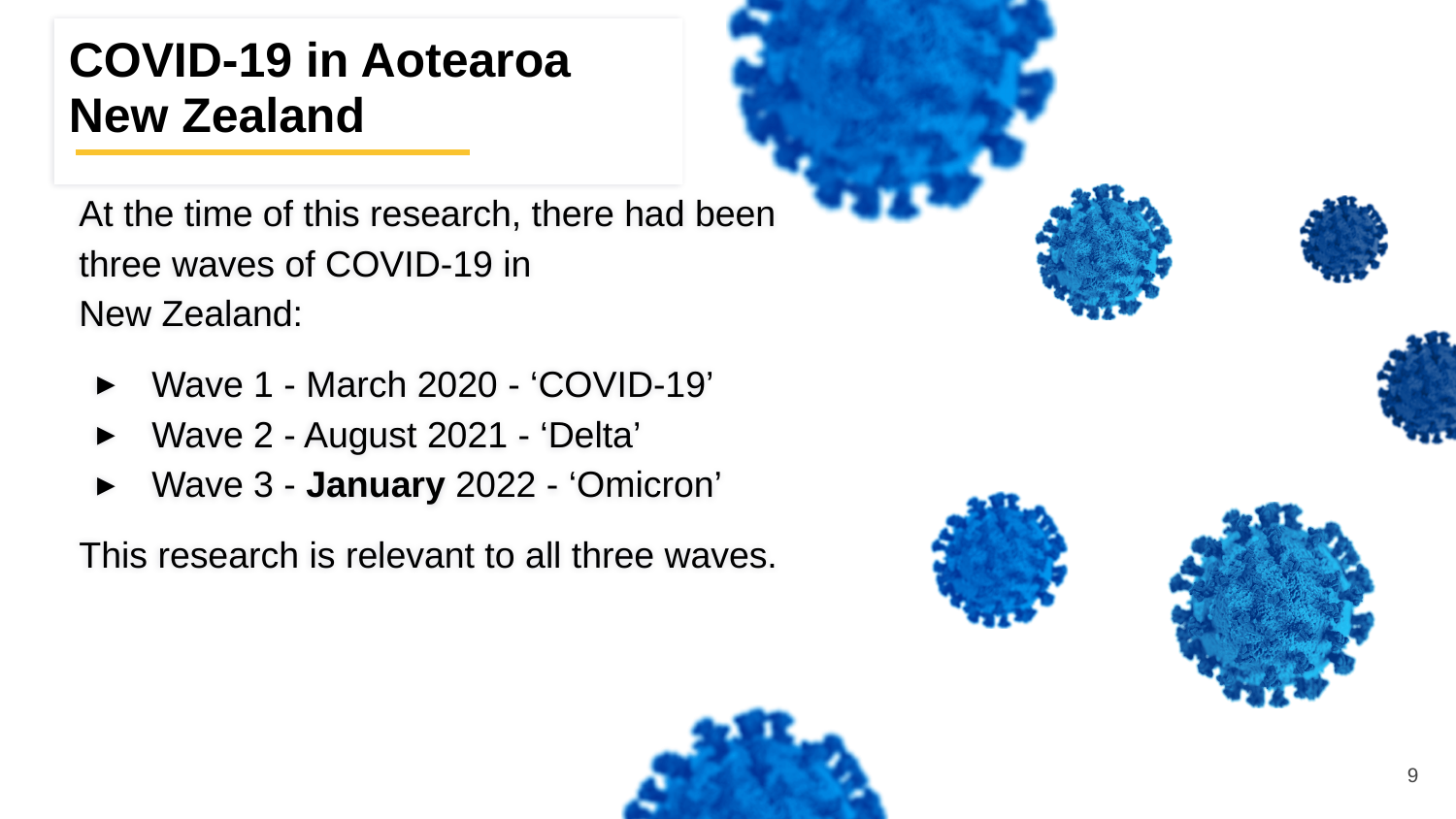

COVID-19 in Aotearoa New Zealand
At the time of this research, there had been three waves of COVID-19 in
New Zealand:
Wave 1 - March 2020 - ‘COVID-19’
Wave 2 - August 2021 - ‘Delta’
Wave 3 - January 2022 - ‘Omicron’
This research is relevant to all three waves.

9